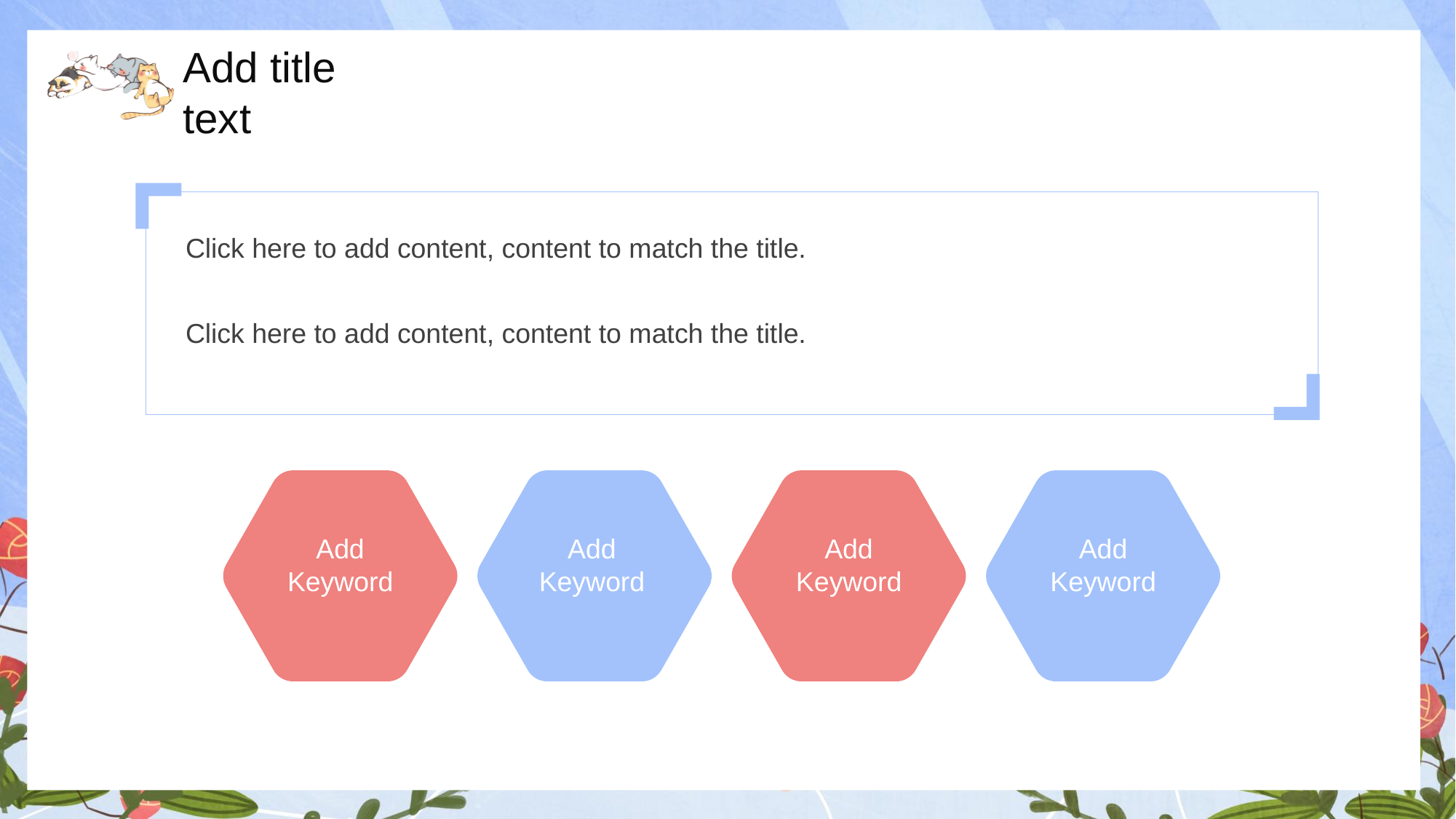

Add title text

Add
Keyword
Add
Keyword
Add
Keyword
Add
Keyword
Click here to add content, content to match the title.
Click here to add content, content to match the title.